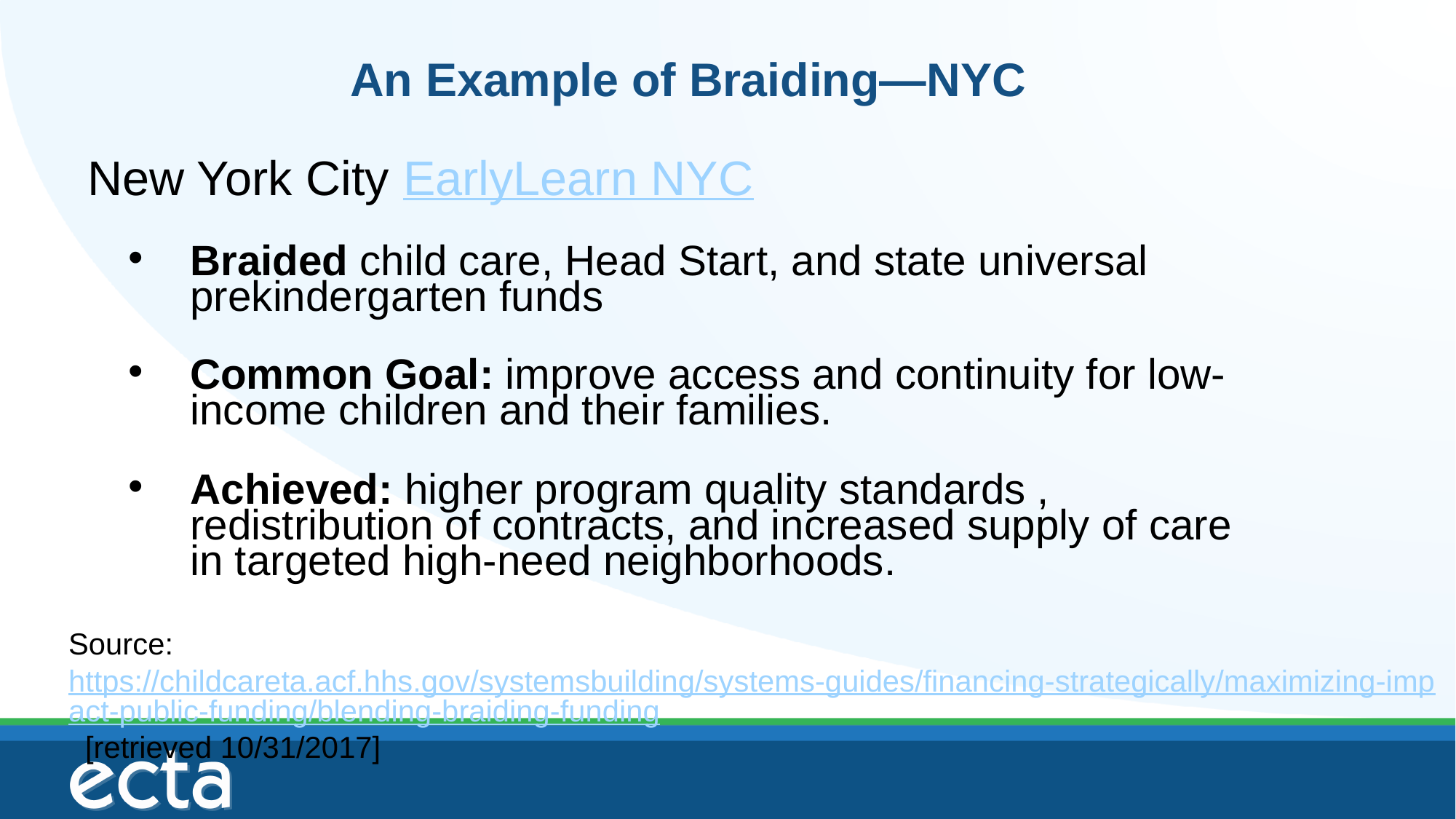

An Example of Braiding—NYC
New York City EarlyLearn NYC

Braided child care, Head Start, and state universal prekindergarten funds

Common Goal: improve access and continuity for low-income children and their families.

Achieved: higher program quality standards , redistribution of contracts, and increased supply of care in targeted high-need neighborhoods.
Source: https://childcareta.acf.hhs.gov/systemsbuilding/systems-guides/financing-strategically/maximizing-impact-public-funding/blending-braiding-funding  [retrieved 10/31/2017]